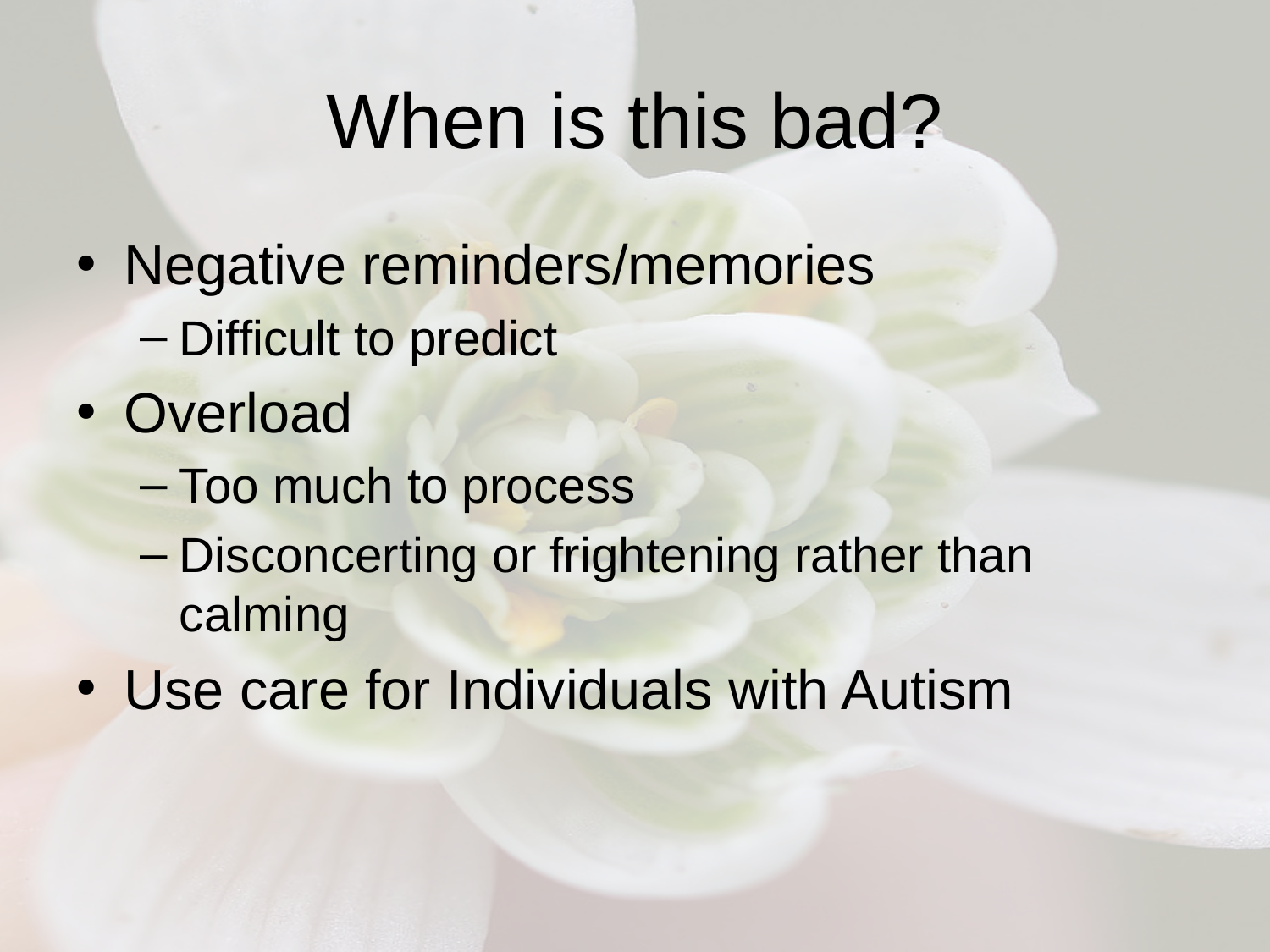

# When is this bad?
Negative reminders/memories
Difficult to predict
Overload
Too much to process
Disconcerting or frightening rather than calming
Use care for Individuals with Autism